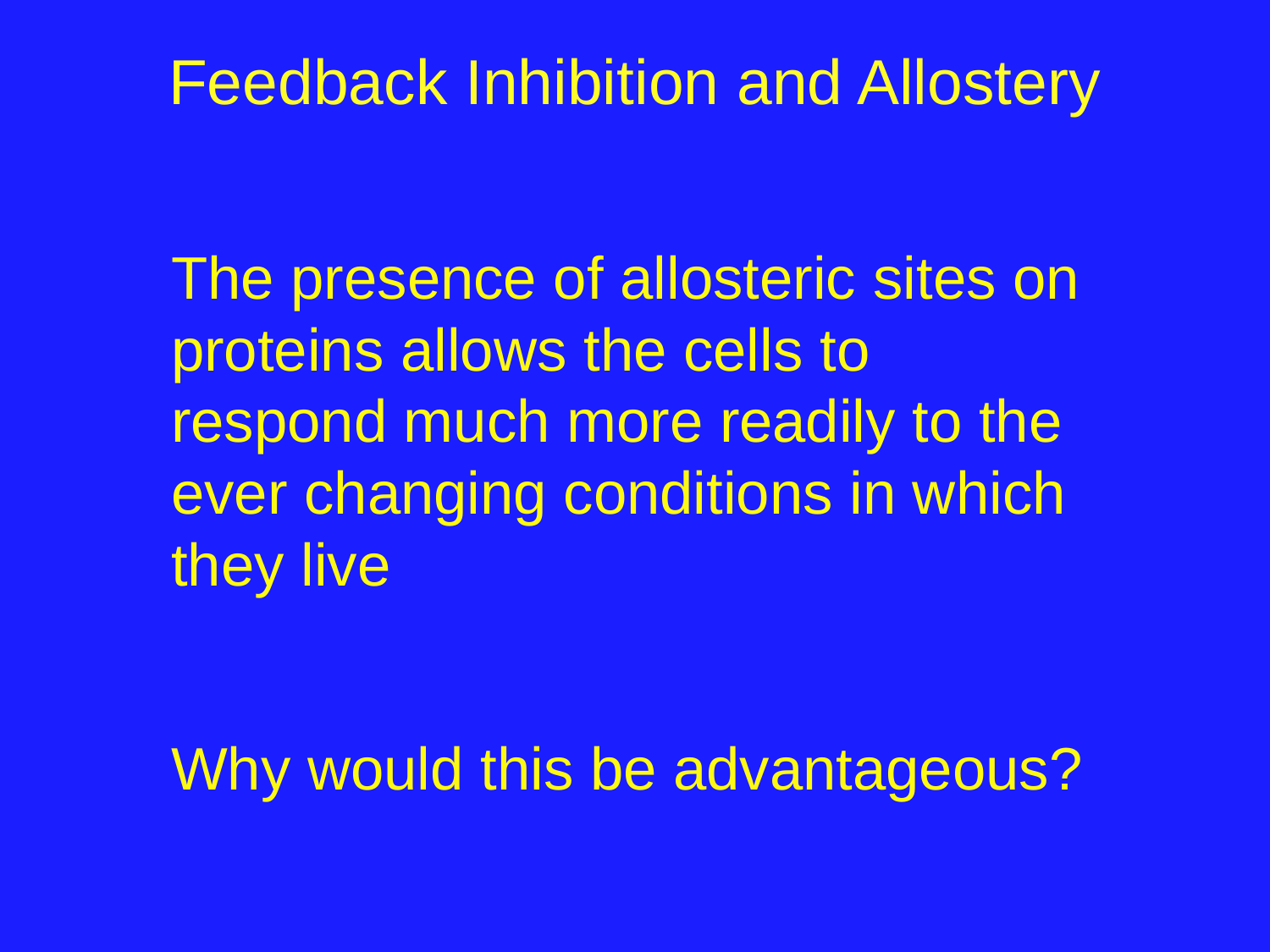

# Feedback Inhibition and Allostery
The presence of allosteric sites on proteins allows the cells to respond much more readily to the ever changing conditions in which they live

Why would this be advantageous?